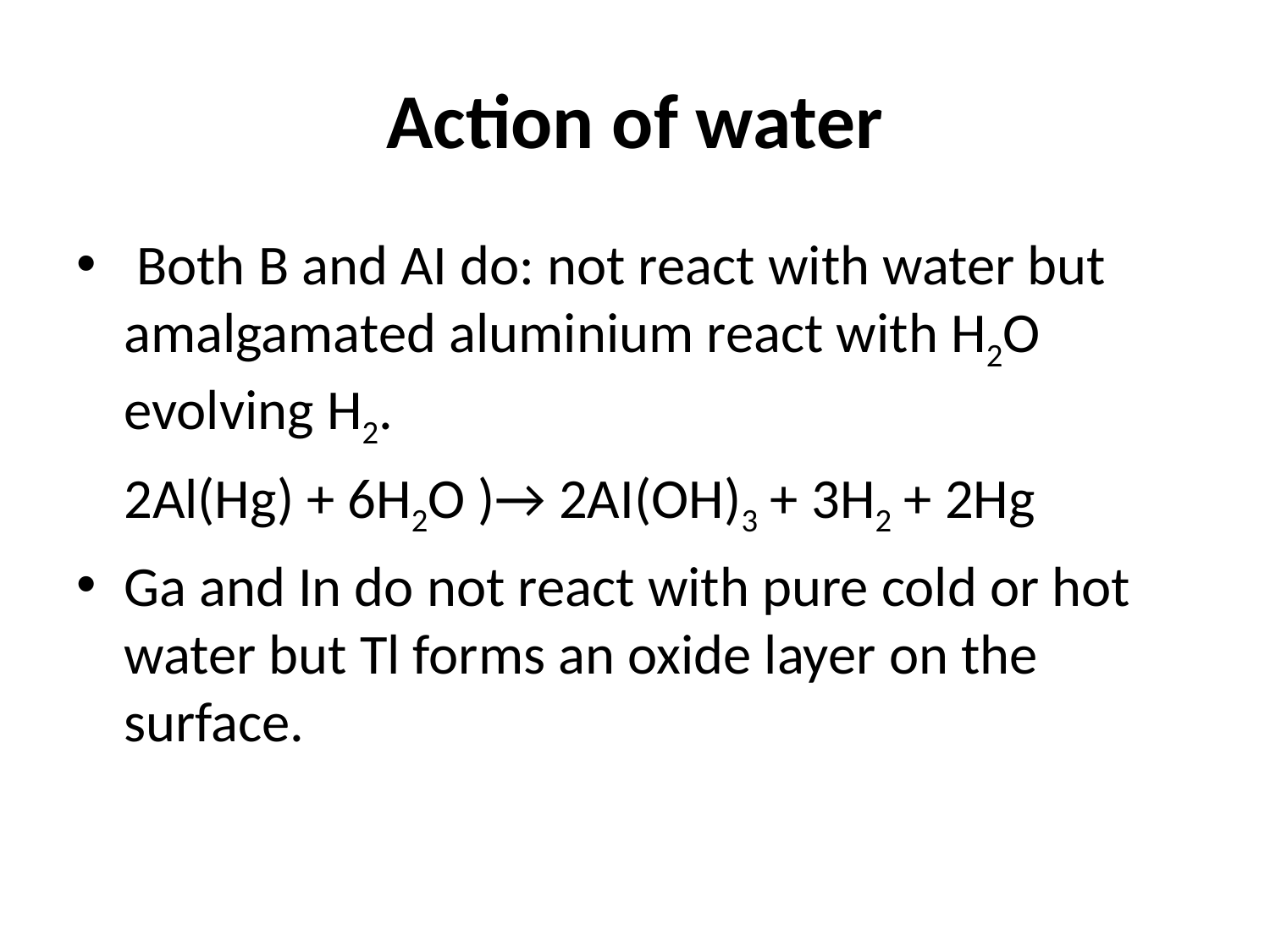

# Action of water
 Both B and AI do: not react with water but amalgamated aluminium react with H2O evolving H2.
	2Al(Hg) + 6H2O )→ 2AI(OH)3 + 3H2 + 2Hg
Ga and In do not react with pure cold or hot water but Tl forms an oxide layer on the surface.